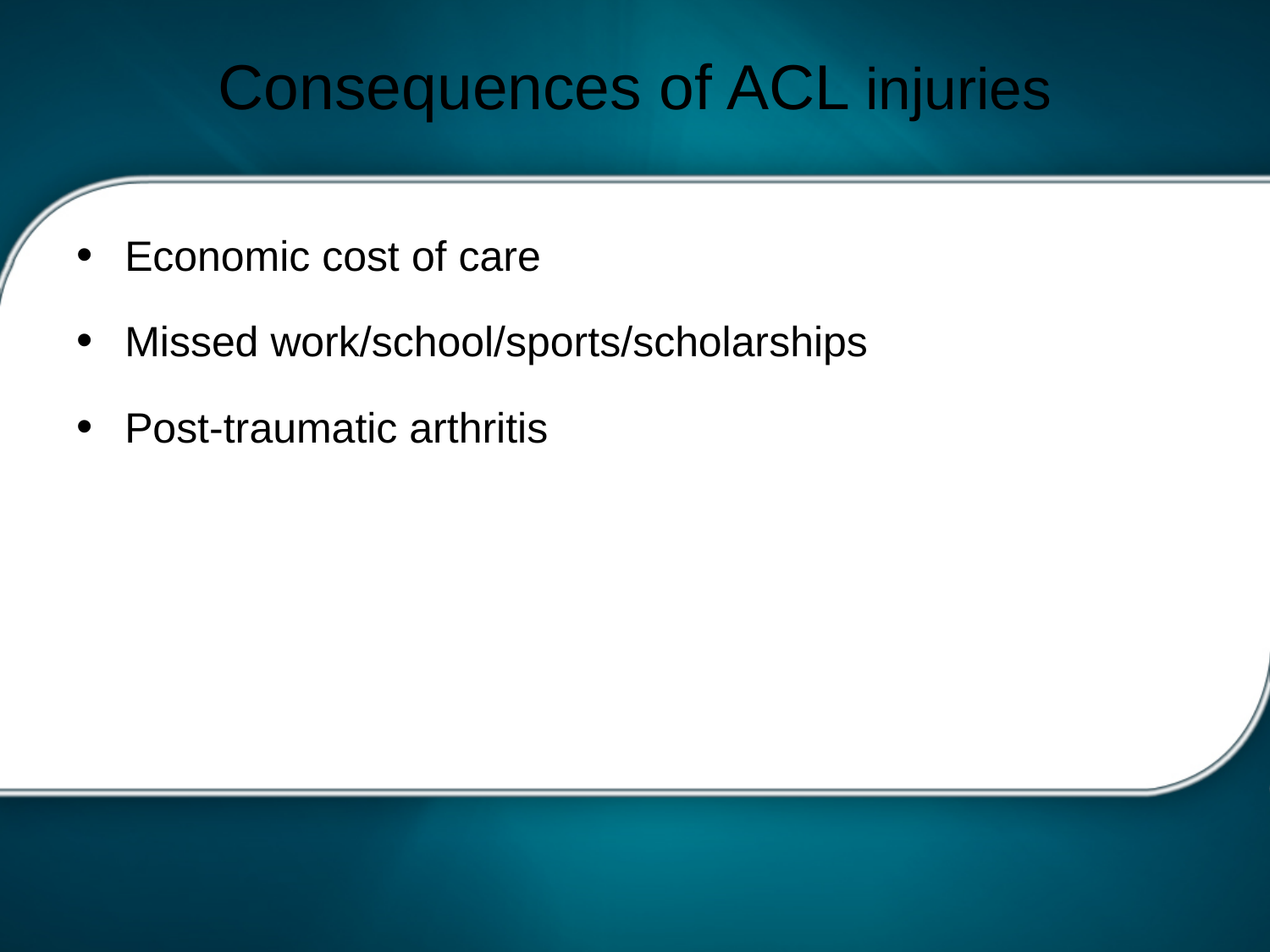

# Consequences of ACL injuries
Economic cost of care
Missed work/school/sports/scholarships
Post-traumatic arthritis